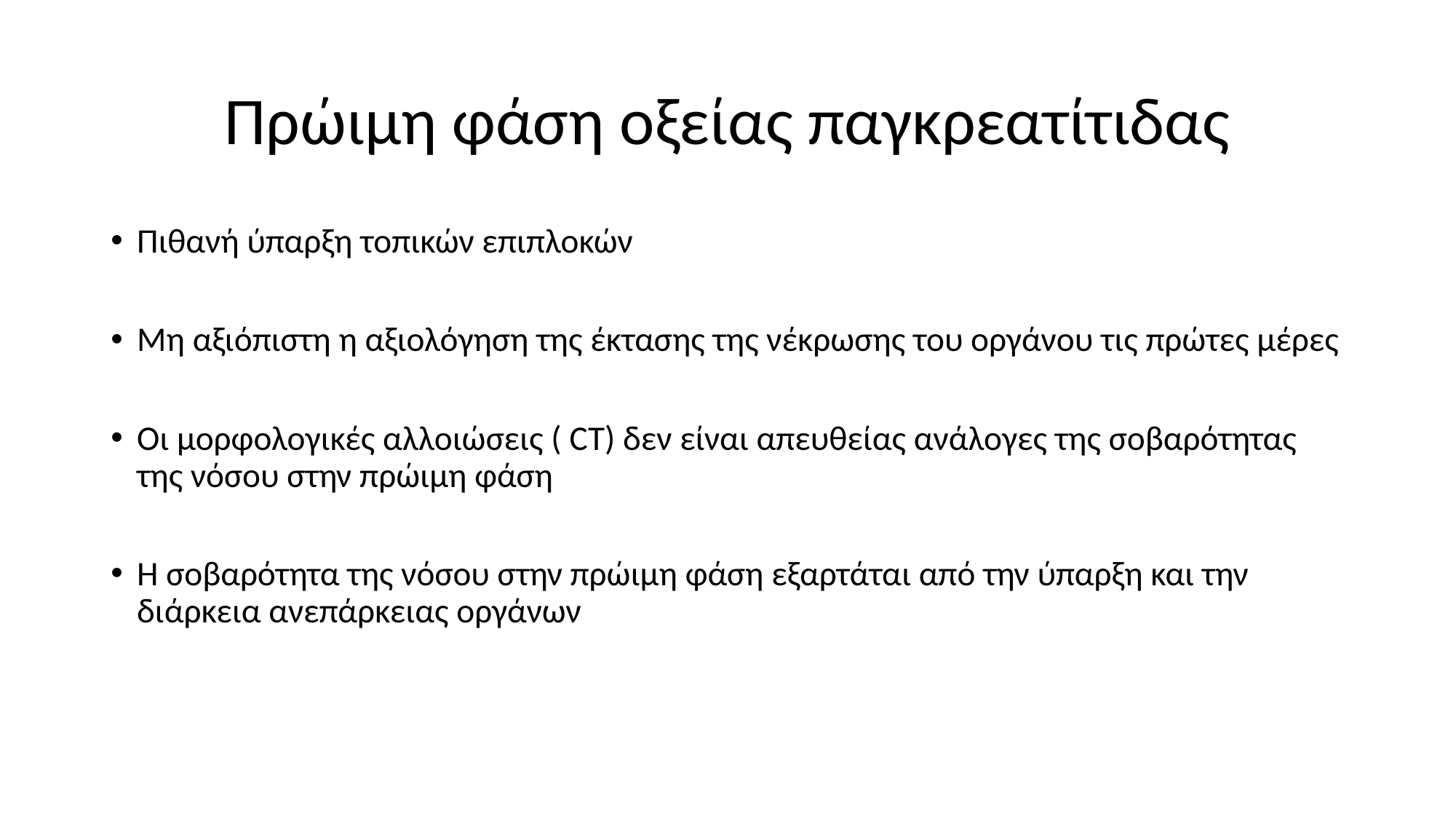

# Πρώιμη φάση οξείας παγκρεατίτιδας
Πιθανή ύπαρξη τοπικών επιπλοκών

Μη αξιόπιστη η αξιολόγηση της έκτασης της νέκρωσης του οργάνου τις πρώτες μέρες

Οι μορφολογικές αλλοιώσεις ( CT) δεν είναι απευθείας ανάλογες της σοβαρότητας της νόσου στην πρώιμη φάση

Η σοβαρότητα της νόσου στην πρώιμη φάση εξαρτάται από την ύπαρξη και την διάρκεια ανεπάρκειας οργάνων